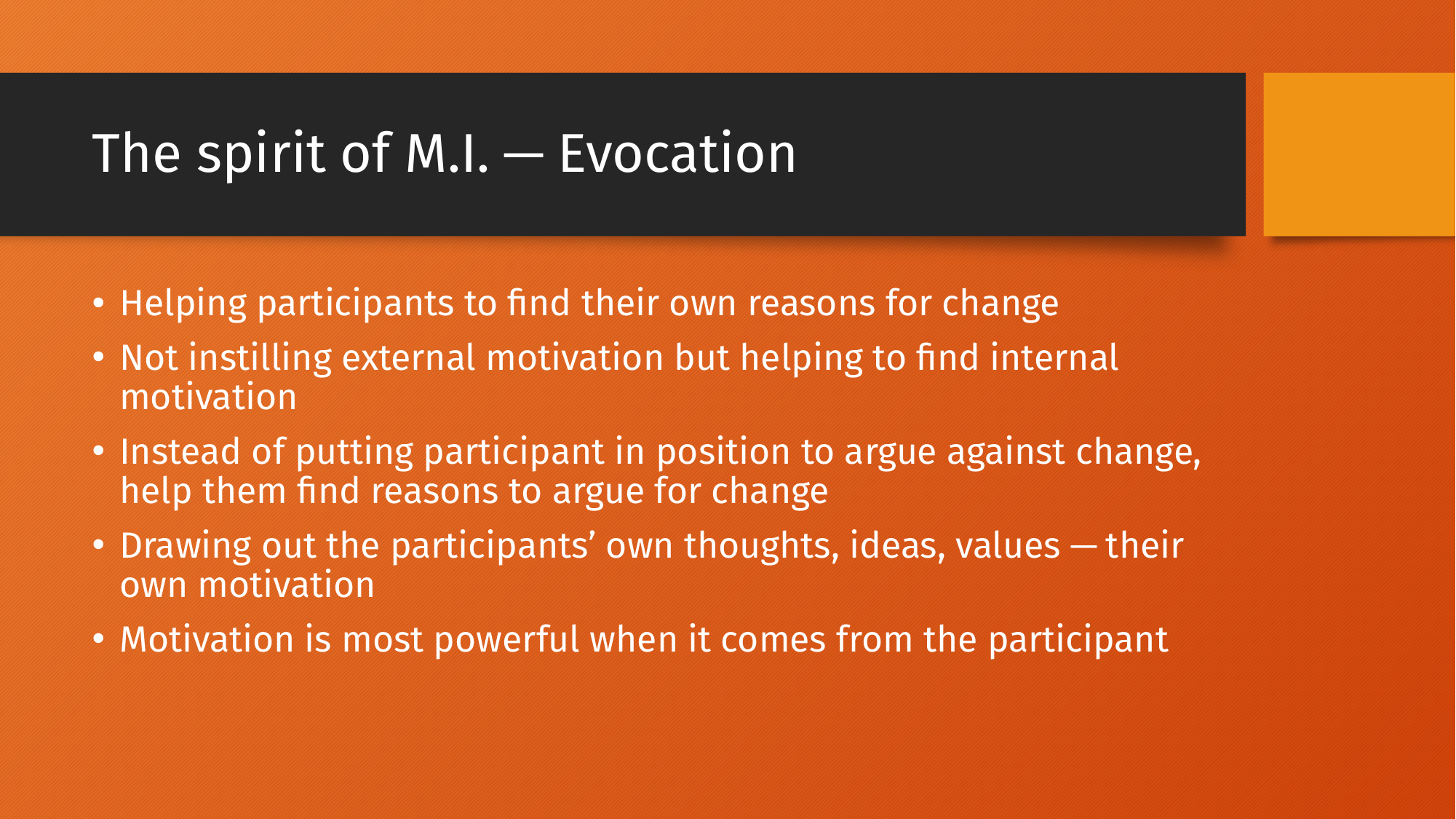

# The spirit of M.I. ─ Evocation
Helping participants to find their own reasons for change
Not instilling external motivation but helping to find internal motivation
Instead of putting participant in position to argue against change, help them find reasons to argue for change
Drawing out the participants’ own thoughts, ideas, values ─ their own motivation
Motivation is most powerful when it comes from the participant